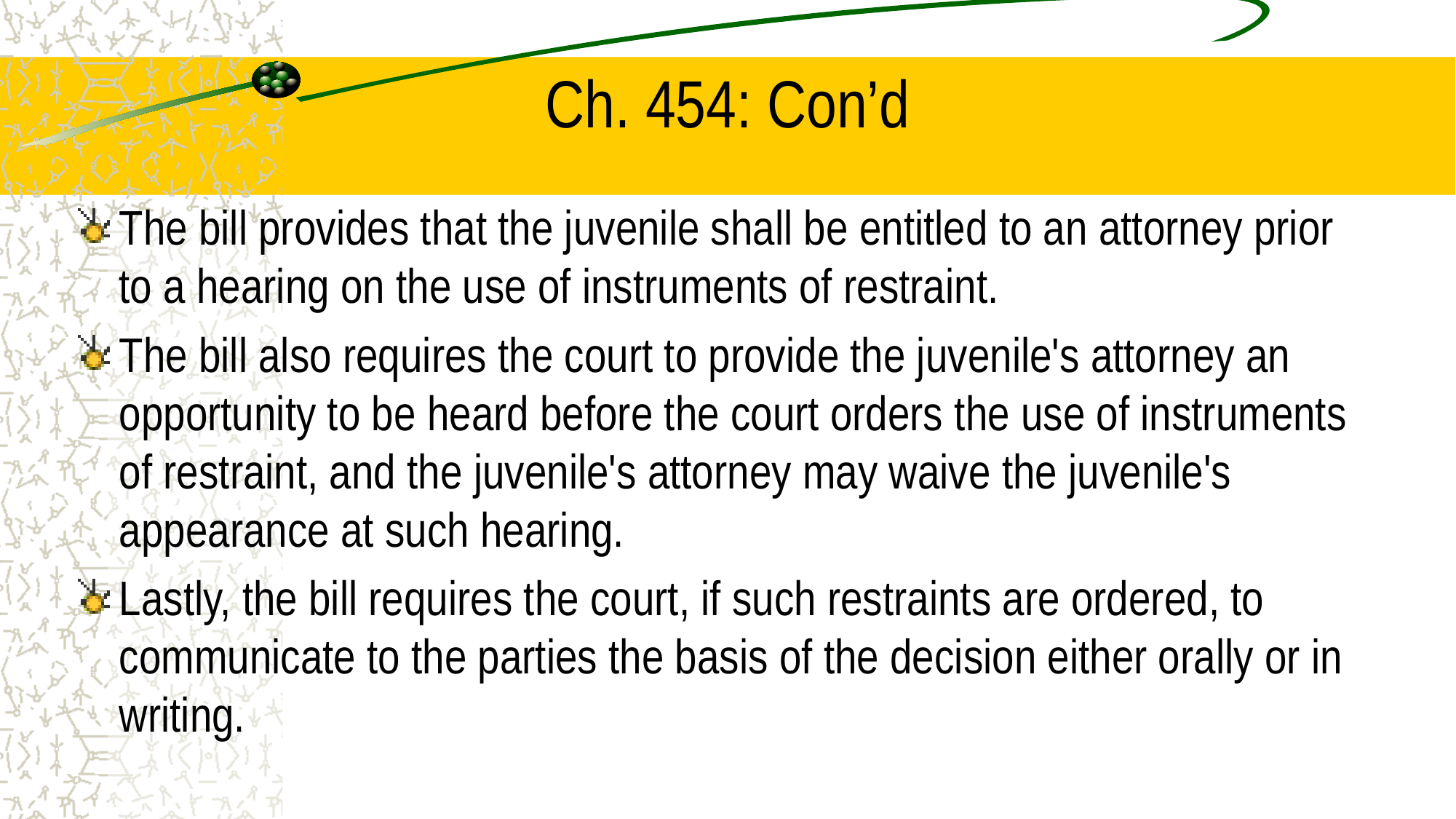

# Ch. 454: Con’d
The bill provides that the juvenile shall be entitled to an attorney prior to a hearing on the use of instruments of restraint.
The bill also requires the court to provide the juvenile's attorney an opportunity to be heard before the court orders the use of instruments of restraint, and the juvenile's attorney may waive the juvenile's appearance at such hearing.
Lastly, the bill requires the court, if such restraints are ordered, to communicate to the parties the basis of the decision either orally or in writing.